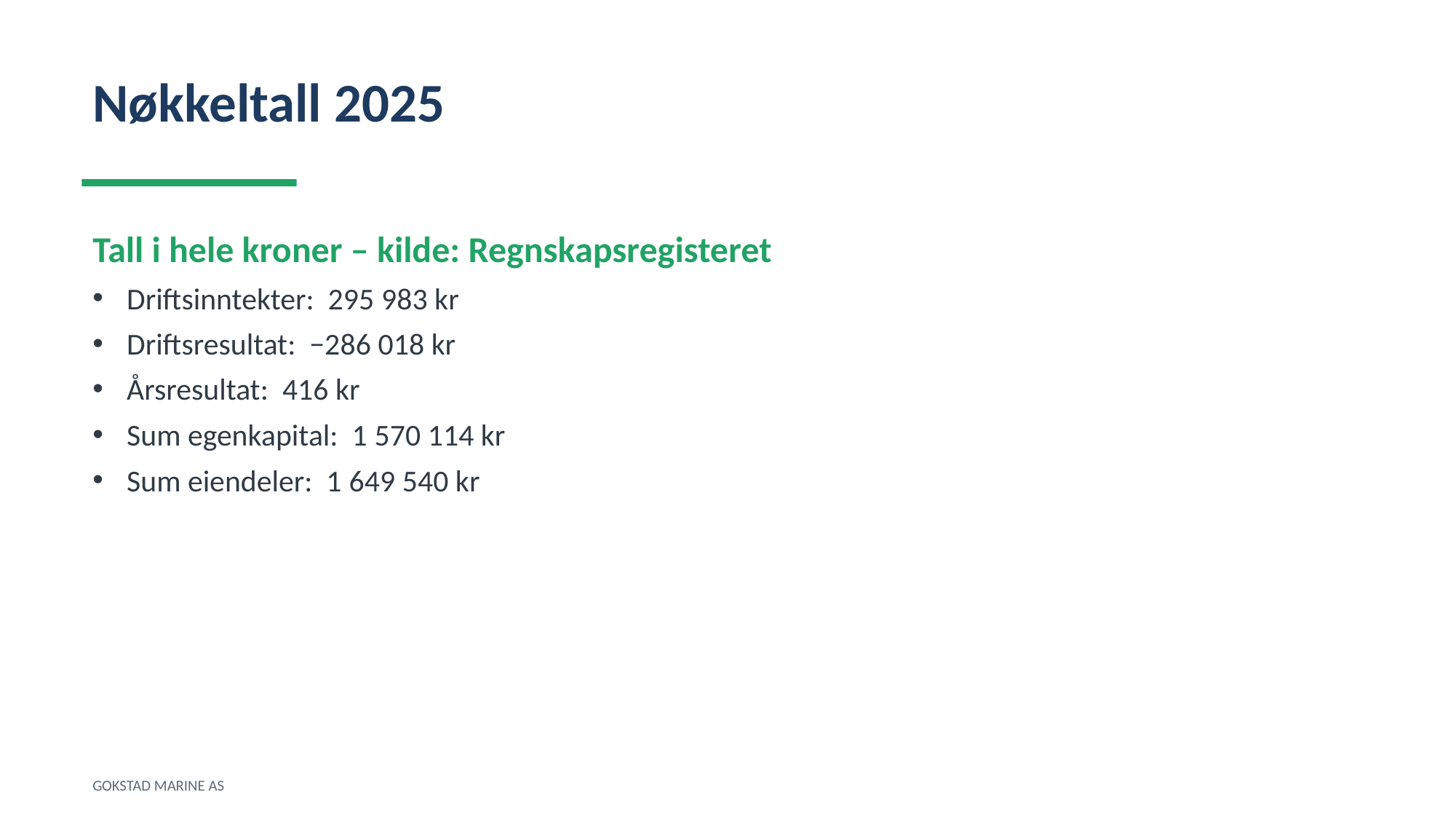

Nøkkeltall 2025

Tall i hele kroner – kilde: Regnskapsregisteret
Driftsinntekter:  295 983 kr
Driftsresultat:  −286 018 kr
Årsresultat:  416 kr
Sum egenkapital:  1 570 114 kr
Sum eiendeler:  1 649 540 kr
GOKSTAD MARINE AS